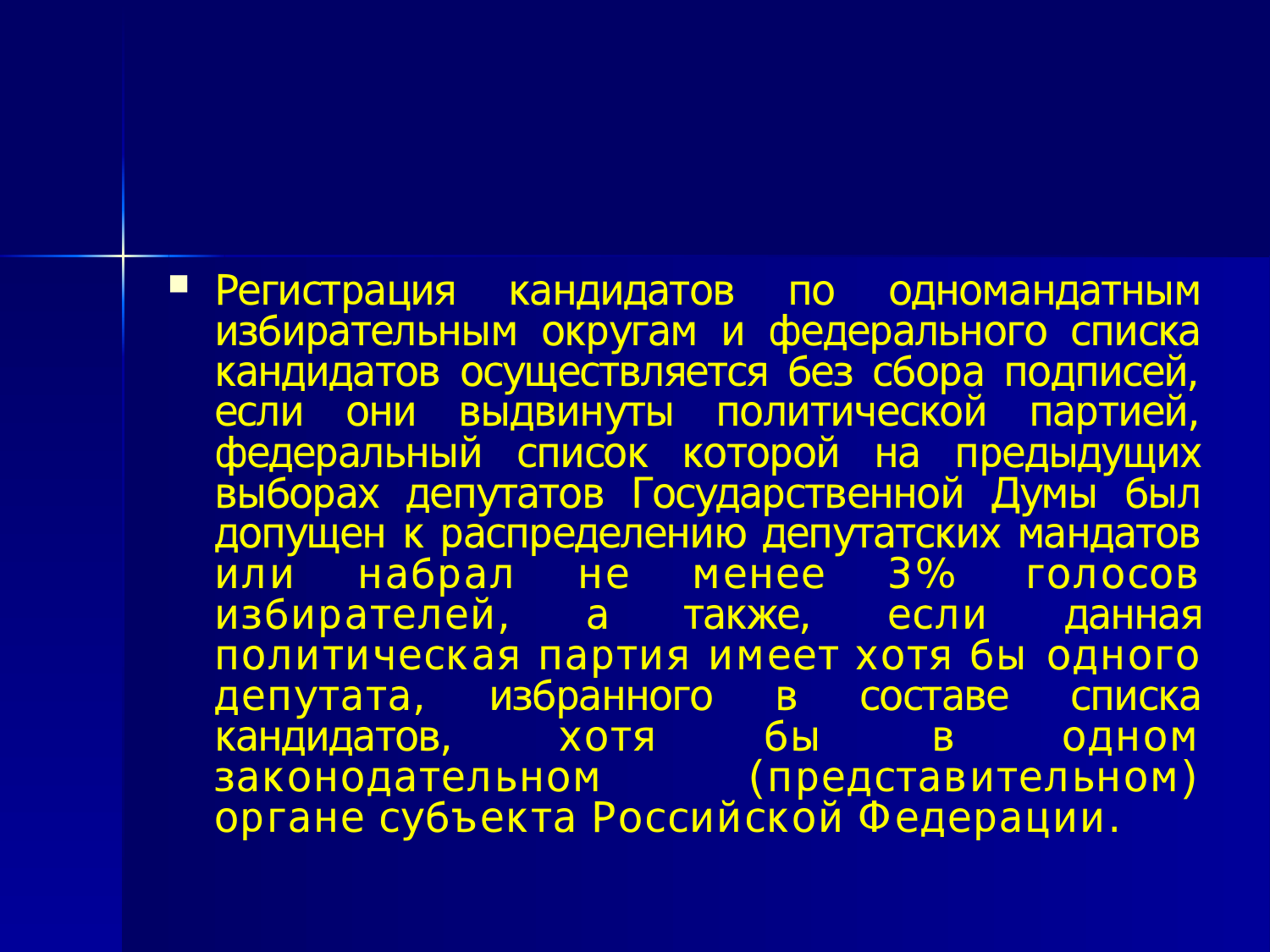

Регистрация кандидатов по одномандатным избирательным округам и федерального списка кандидатов осуществляется без сбора подписей, если они выдвинуты политической партией, федеральный список которой на предыдущих выборах депутатов Государственной Думы был допущен к распределению депутатских мандатов или набрал не менее 3% голосов избирателей, а также, если данная политическая партия имеет хотя бы одного депутата, избранного в составе списка кандидатов, хотя бы в одном законодательном (представительном) органе субъекта Российской Федерации.